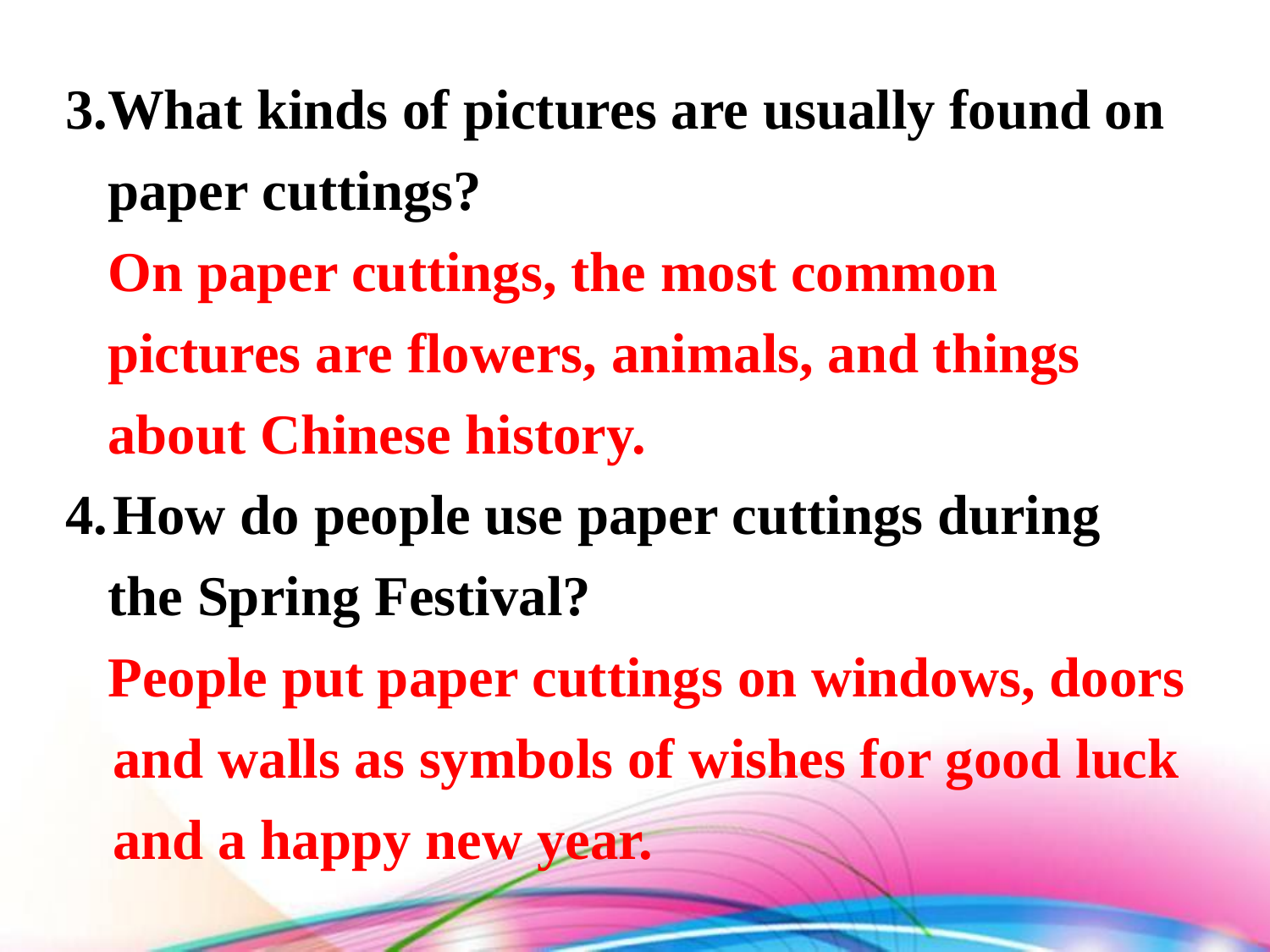

3.What kinds of pictures are usually found on
   paper cuttings?
   On paper cuttings, the most common
   pictures are flowers, animals, and things
   about Chinese history.
How do people use paper cuttings during
   the Spring Festival?
   People put paper cuttings on windows, doors and walls as symbols of wishes for good luck and a happy new year.